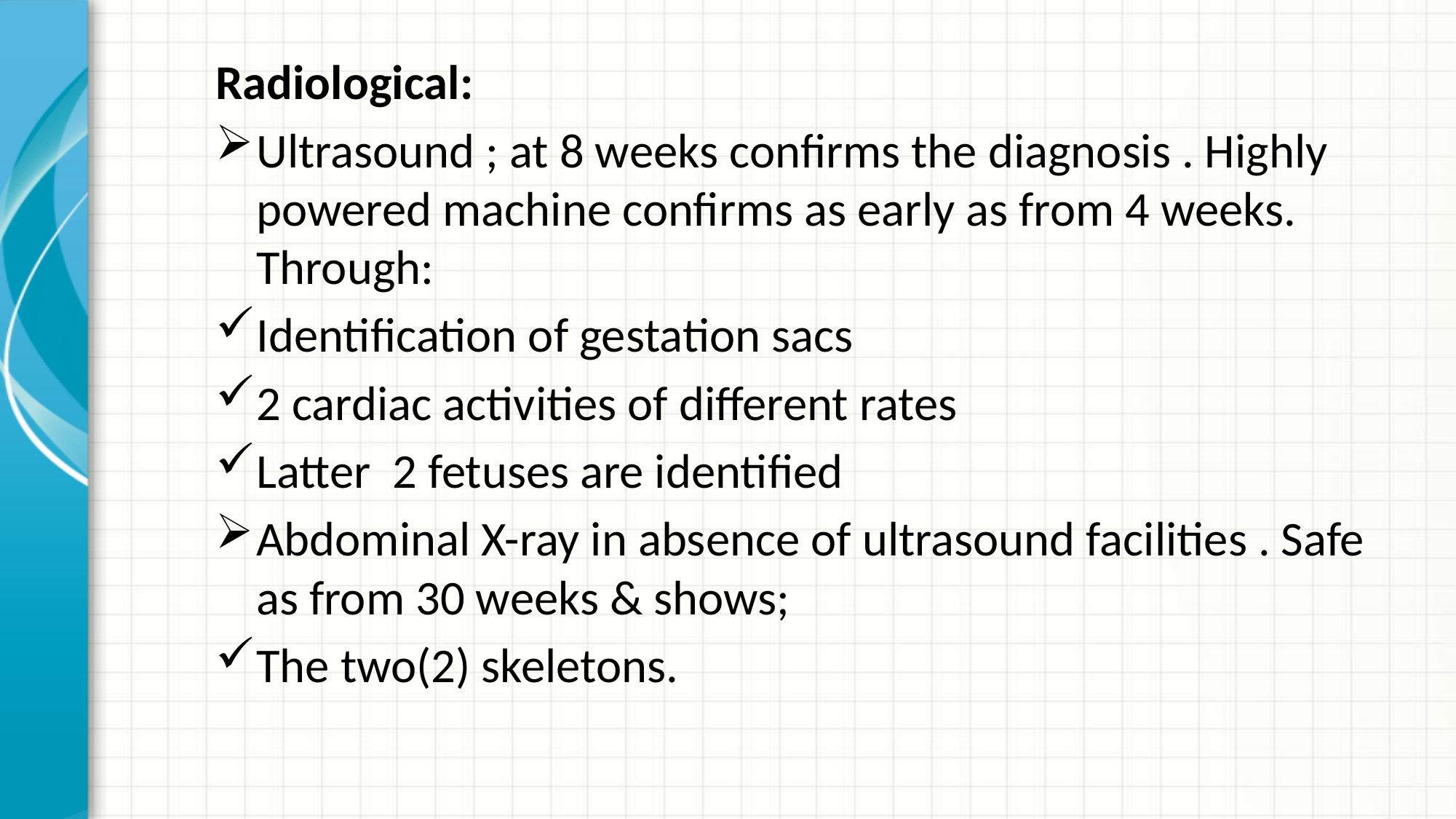

Radiological:
Ultrasound ; at 8 weeks confirms the diagnosis . Highly powered machine confirms as early as from 4 weeks. Through:
Identification of gestation sacs
2 cardiac activities of different rates
Latter  2 fetuses are identified
Abdominal X-ray in absence of ultrasound facilities . Safe as from 30 weeks & shows;
The two(2) skeletons.